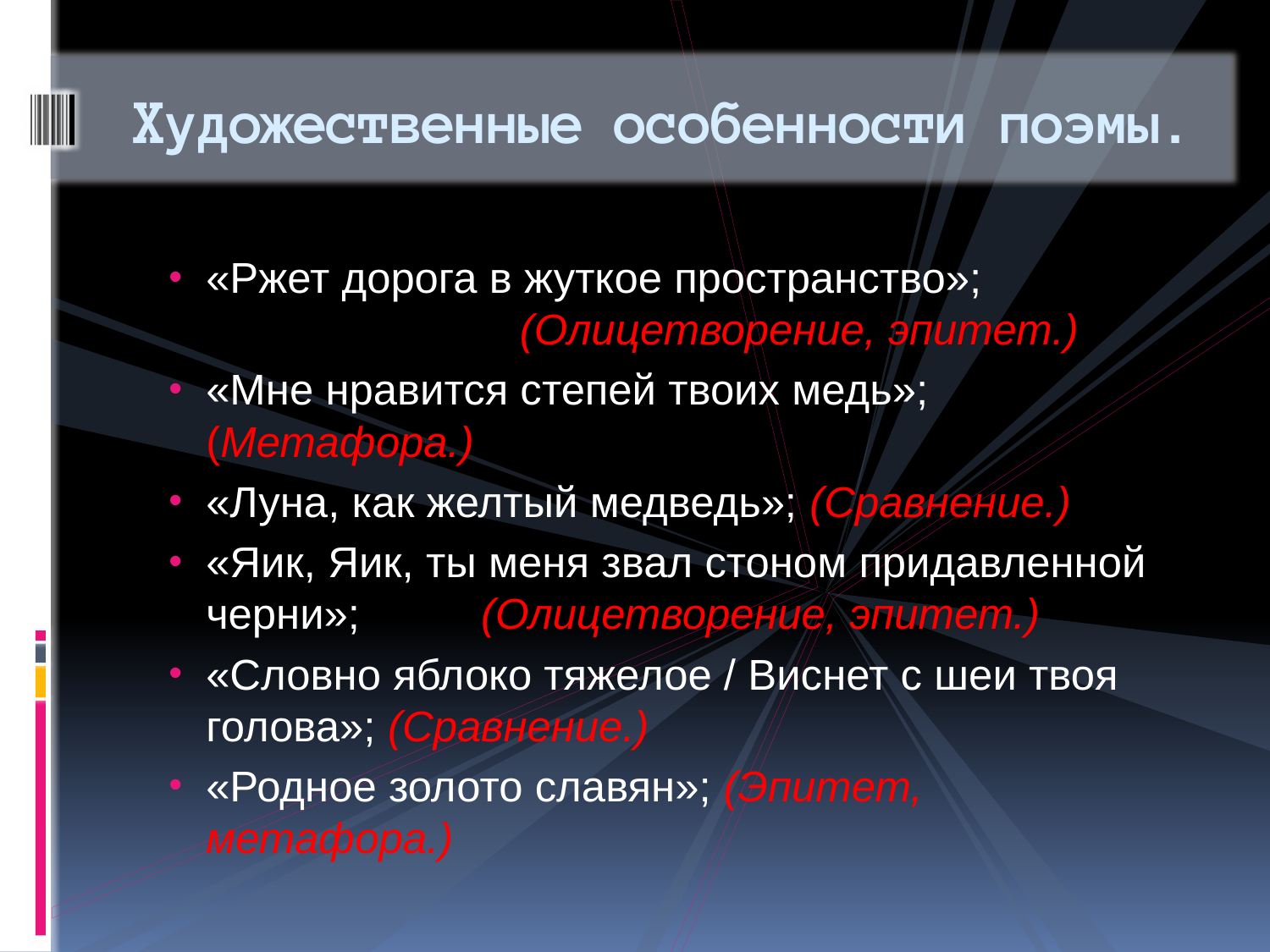

# Художественные особенности поэмы.

«Ржет дорога в жуткое пространство»;                                         (Олицетворение, эпитет.)
«Мне нравится степей твоих медь»; (Метафора.)
«Луна, как желтый медведь»; (Сравнение.)
«Яик, Яик, ты меня звал стоном придавленной черни»;          (Олицетворение, эпитет.)
«Словно яблоко тяжелое / Виснет с шеи твоя голова»; (Сравнение.)
«Родное золото славян»; (Эпитет, метафора.)